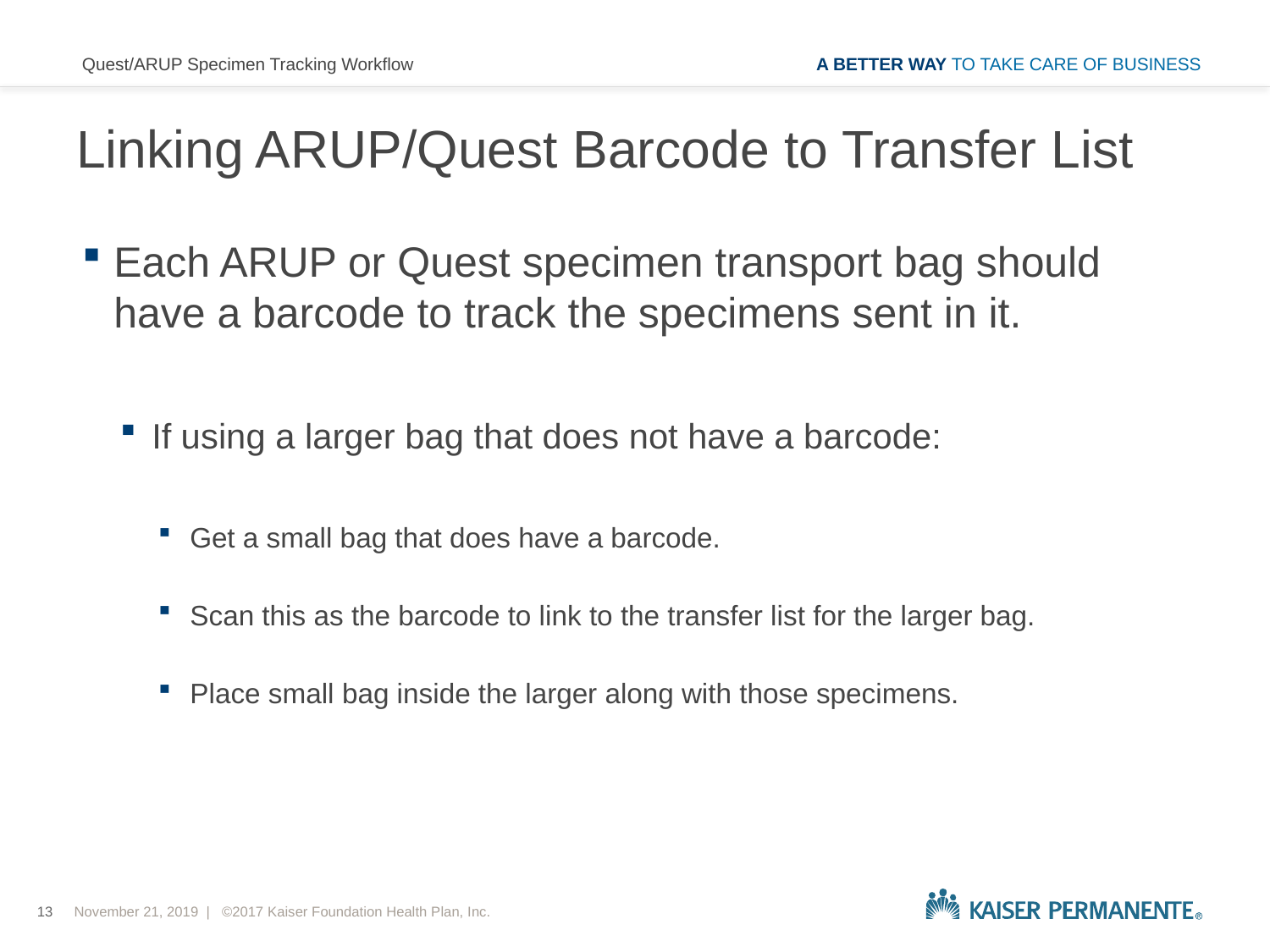

Quest/ARUP Specimen Tracking Workflow

# Linking ARUP/Quest Barcode to Transfer List
Each ARUP or Quest specimen transport bag should have a barcode to track the specimens sent in it.

If using a larger bag that does not have a barcode:

Get a small bag that does have a barcode.

Scan this as the barcode to link to the transfer list for the larger bag.

Place small bag inside the larger along with those specimens.